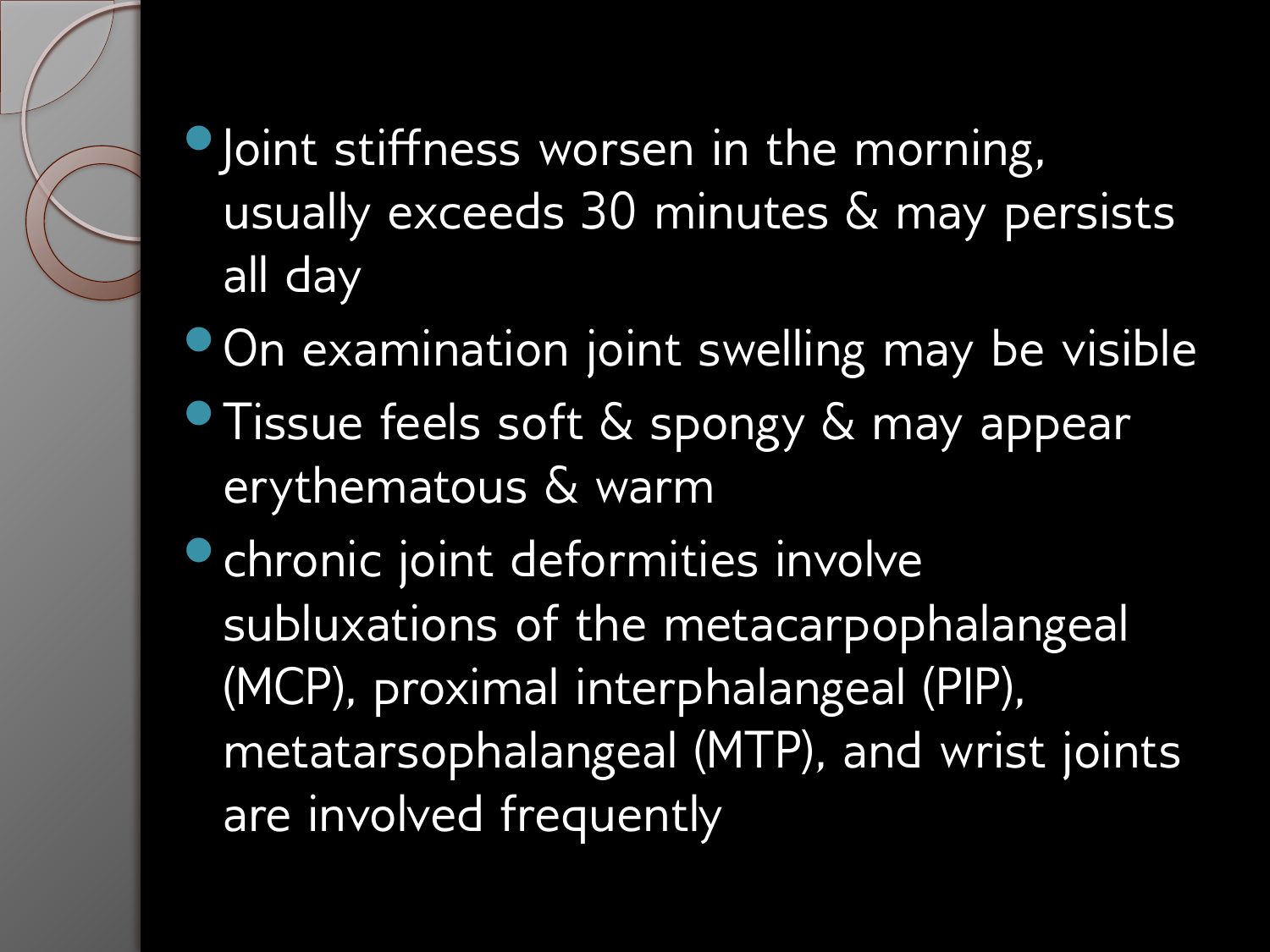

Joint stiffness worsen in the morning, usually exceeds 30 minutes & may persists all day
On examination joint swelling may be visible
Tissue feels soft & spongy & may appear erythematous & warm
chronic joint deformities involve subluxations of the metacarpophalangeal (MCP), proximal interphalangeal (PIP), metatarsophalangeal (MTP), and wrist joints are involved frequently